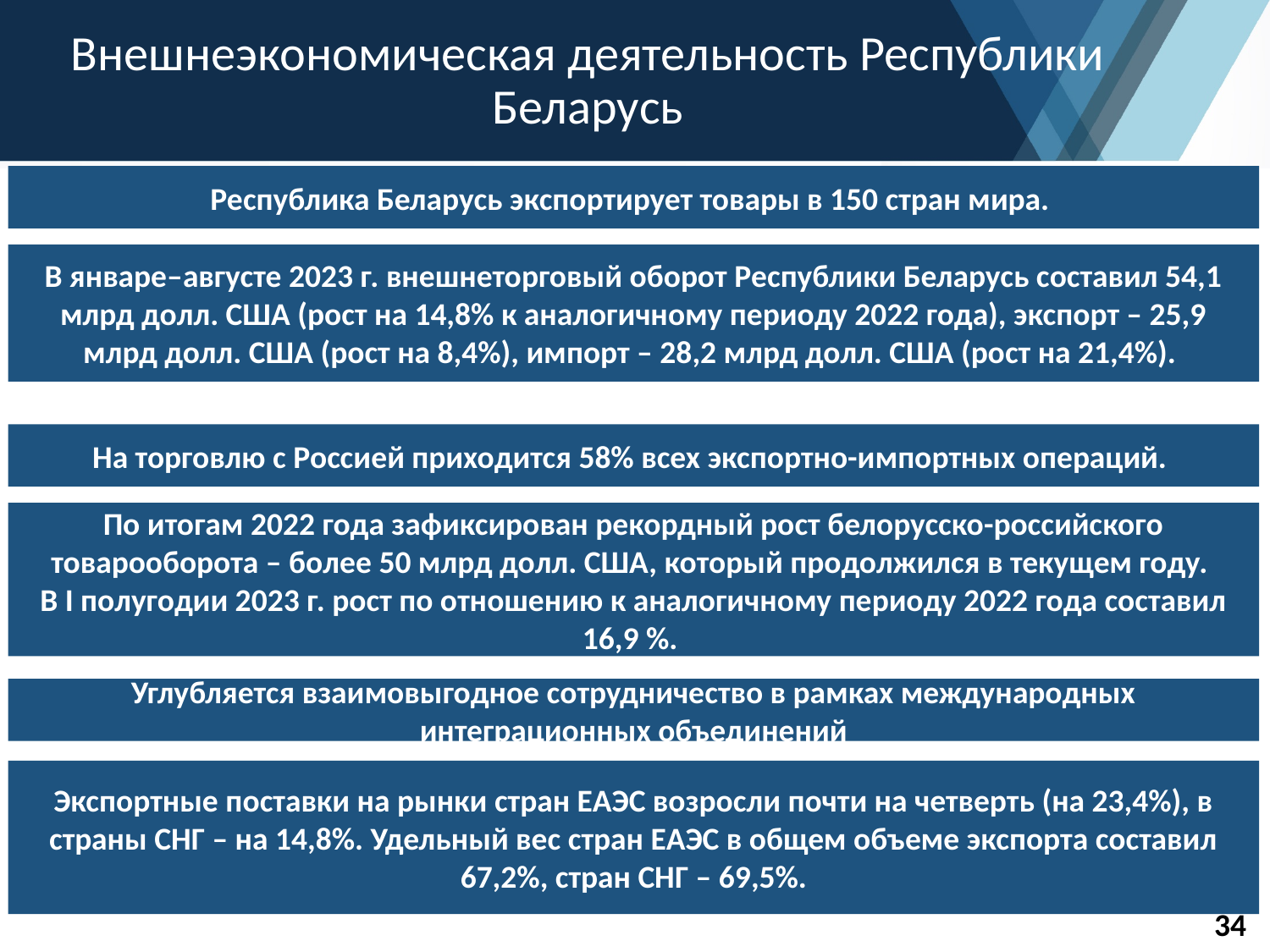

# Внешнеэкономическая деятельность Республики Беларусь
Республика Беларусь экспортирует товары в 150 стран мира.
В январе–августе 2023 г. внешнеторговый оборот Республики Беларусь составил 54,1 млрд долл. США (рост на 14,8% к аналогичному периоду 2022 года), экспорт – 25,9 млрд долл. США (рост на 8,4%), импорт – 28,2 млрд долл. США (рост на 21,4%).
На торговлю с Россией приходится 58% всех экспортно-импортных операций.
По итогам 2022 года зафиксирован рекордный рост белорусско-российского товарооборота – более 50 млрд долл. США, который продолжился в текущем году.
В I полугодии 2023 г. рост по отношению к аналогичному периоду 2022 года составил 16,9 %.
Углубляется взаимовыгодное сотрудничество в рамках международных интеграционных объединений
Экспортные поставки на рынки стран ЕАЭС возросли почти на четверть (на 23,4%), в
страны СНГ – на 14,8%. Удельный вес стран ЕАЭС в общем объеме экспорта составил 67,2%, стран СНГ – 69,5%.
34